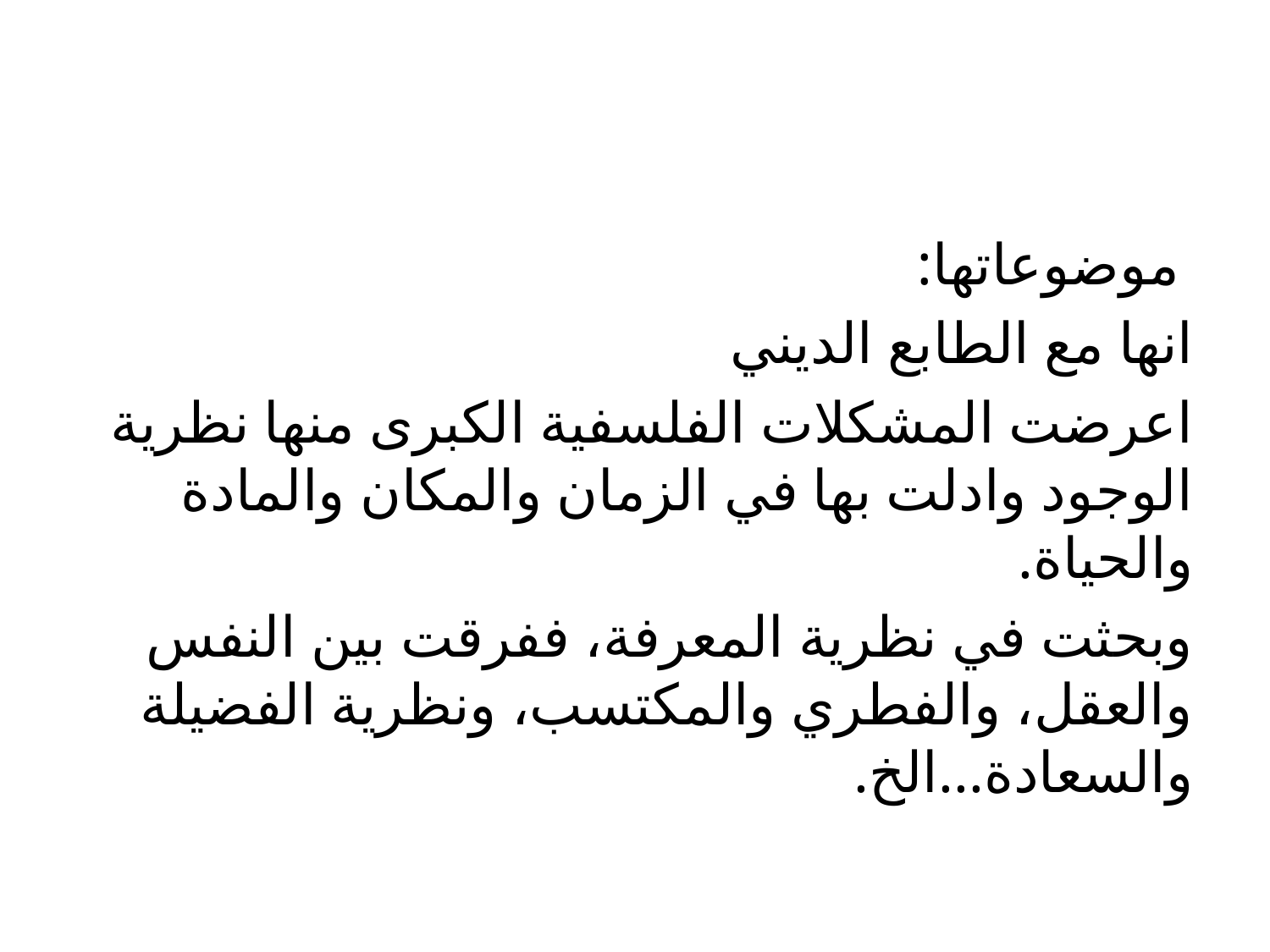

#
 موضوعاتها:
انها مع الطابع الديني
اعرضت المشكلات الفلسفية الكبرى منها نظرية الوجود وادلت بها في الزمان والمكان والمادة والحياة.
وبحثت في نظرية المعرفة، ففرقت بين النفس والعقل، والفطري والمكتسب، ونظرية الفضيلة والسعادة...الخ.